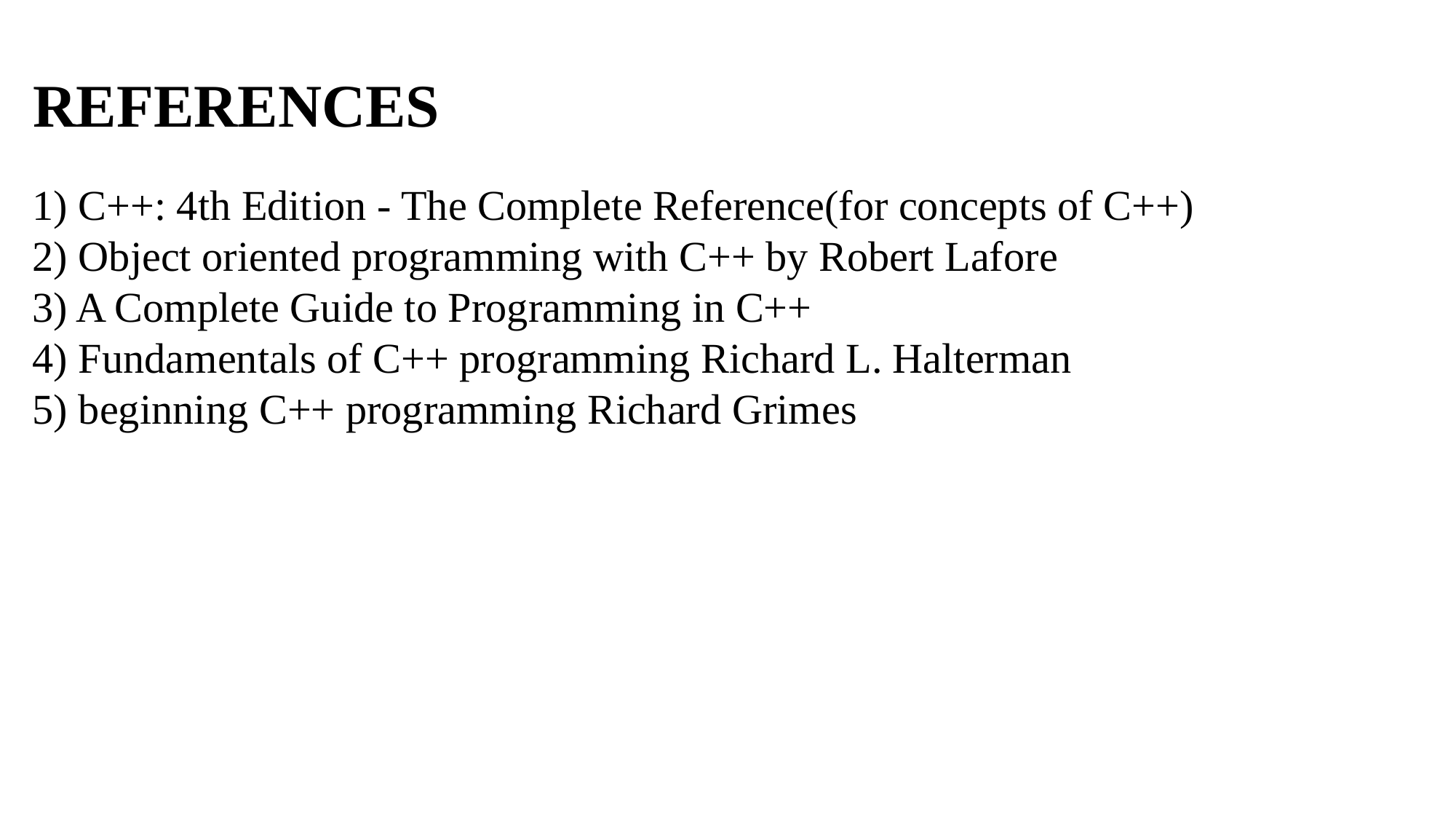

# REFERENCES
1) C++: 4th Edition - The Complete Reference(for concepts of C++)
2) Object oriented programming with C++ by Robert Lafore
3) A Complete Guide to Programming in C++
4) Fundamentals of C++ programming Richard L. Halterman
5) beginning C++ programming Richard Grimes